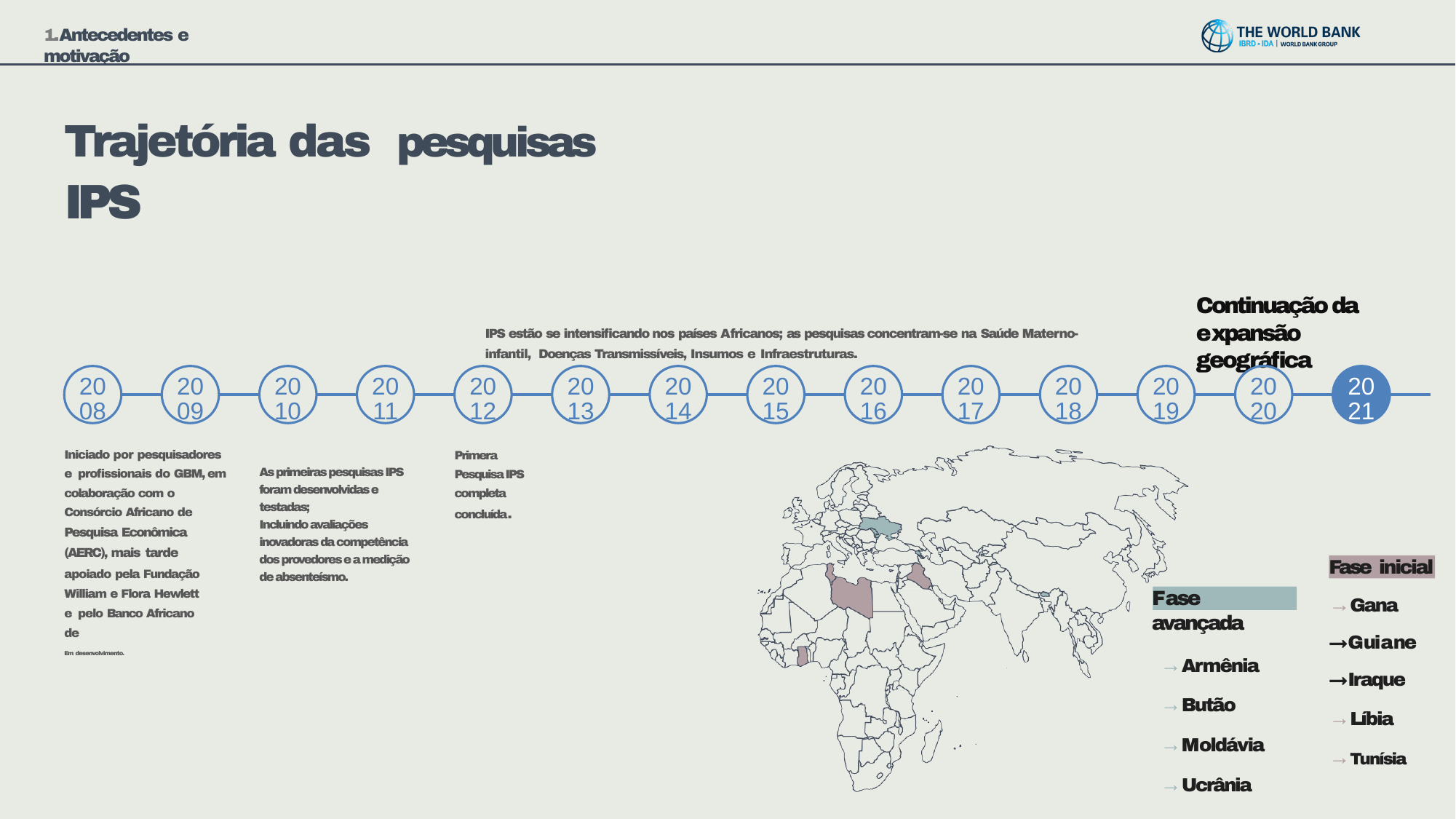

1.Antecedentes e motivação
# Trajetória das  pesquisas IPS
Continuação da expansão geográfica
IPS estão se intensificando nos países Africanos; as pesquisas concentram-se na Saúde Materno-infantil,  Doenças Transmissíveis, Insumos e Infraestruturas.
20
08

20
09

20
10

20
11

20
12

20
13

20
14

20
15

20
16

20
17

20
18

20
19

20
20

20
21

Iniciado por pesquisadores e  profissionais do GBM, em  colaboração com o  Consórcio Africano de  Pesquisa Econômica  (AERC), mais tarde
apoiado pela Fundação  William e Flora Hewlett e  pelo Banco Africano de
Em desenvolvimento.
Primera Pesquisa IPS completa concluída.

As primeiras pesquisas IPS foram desenvolvidas e testadas;
Incluindo avaliações inovadoras da competência dos provedores e a medição de absenteísmo.
Fase inicial
→Gana
→Guiane
→Iraque
→Líbia
→Tunísia
Fase avançada
→Armênia
→Butão
→Moldávia
→Ucrânia